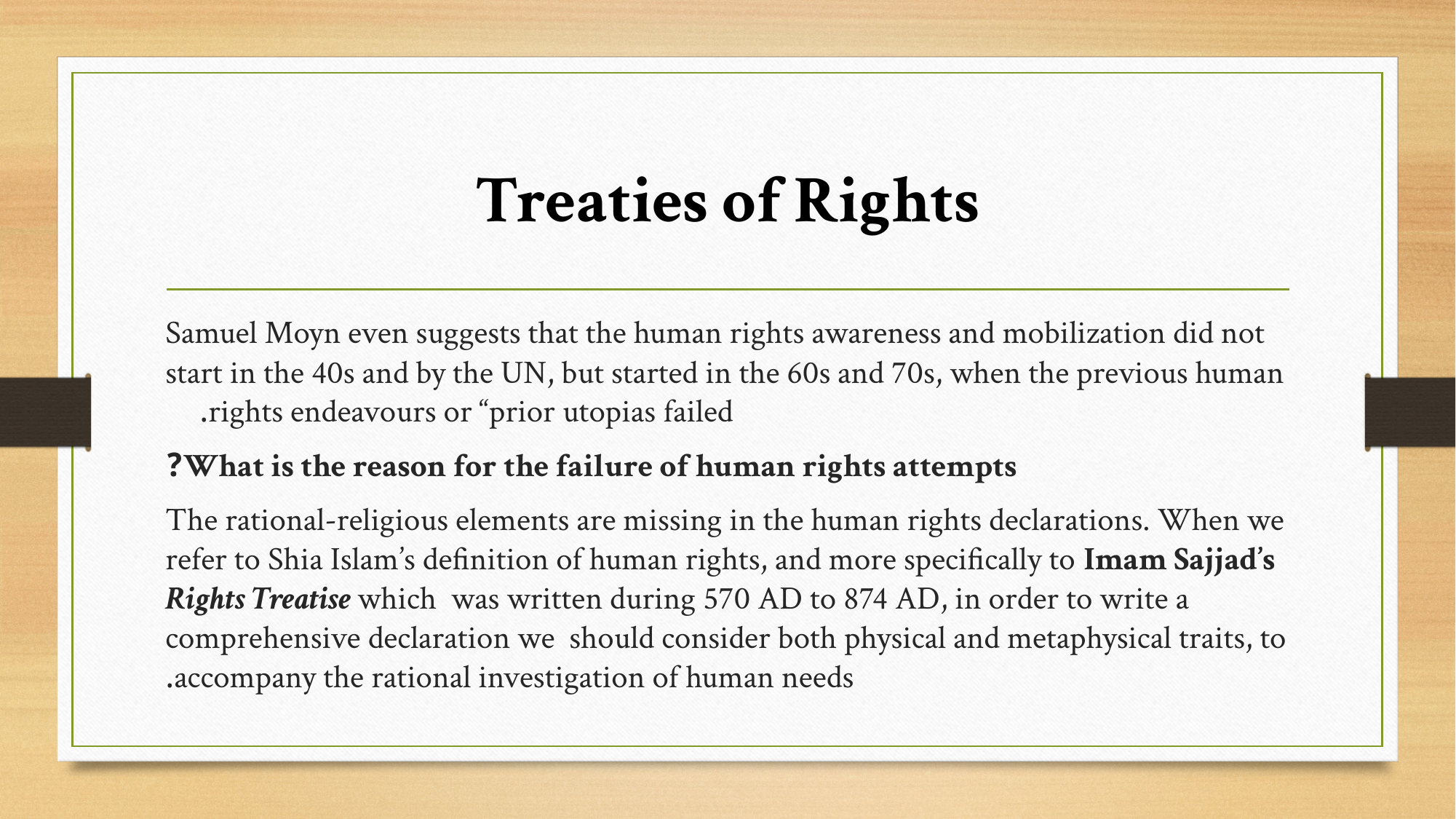

# Treaties of Rights
Samuel Moyn even suggests that the human rights awareness and mobilization did not start in the 40s and by the UN, but started in the 60s and 70s, when the previous human rights endeavours or “prior utopias failed.
What is the reason for the failure of human rights attempts?
The rational-religious elements are missing in the human rights declarations. When we refer to Shia Islam’s definition of human rights, and more specifically to Imam Sajjad’s Rights Treatise which  was written during 570 AD to 874 AD, in order to write a comprehensive declaration we  should consider both physical and metaphysical traits, to accompany the rational investigation of human needs.